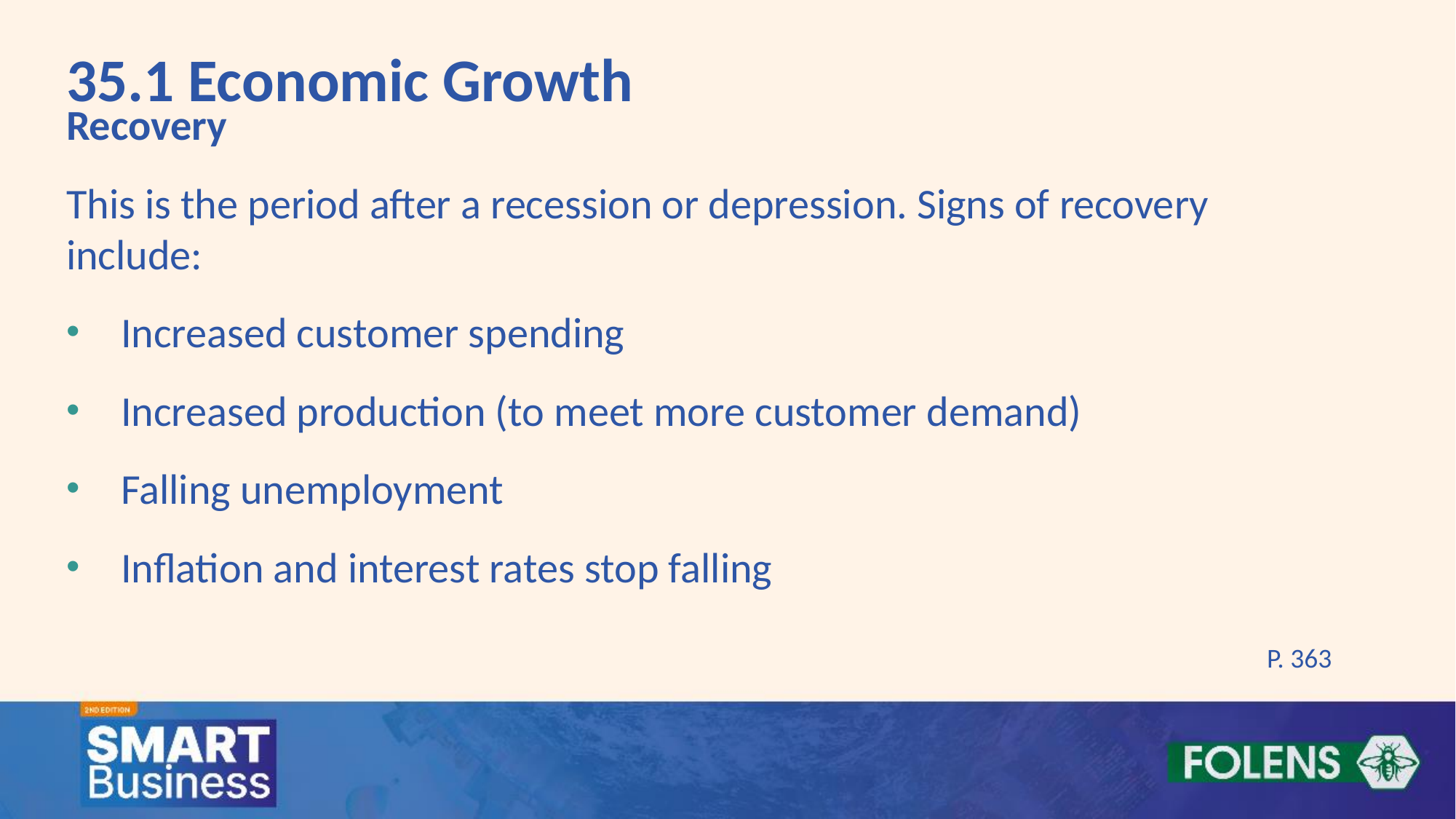

35.1 Economic Growth
Recovery
This is the period after a recession or depression. Signs of recovery include:
Increased customer spending
Increased production (to meet more customer demand)
Falling unemployment
Inflation and interest rates stop falling

P. 363